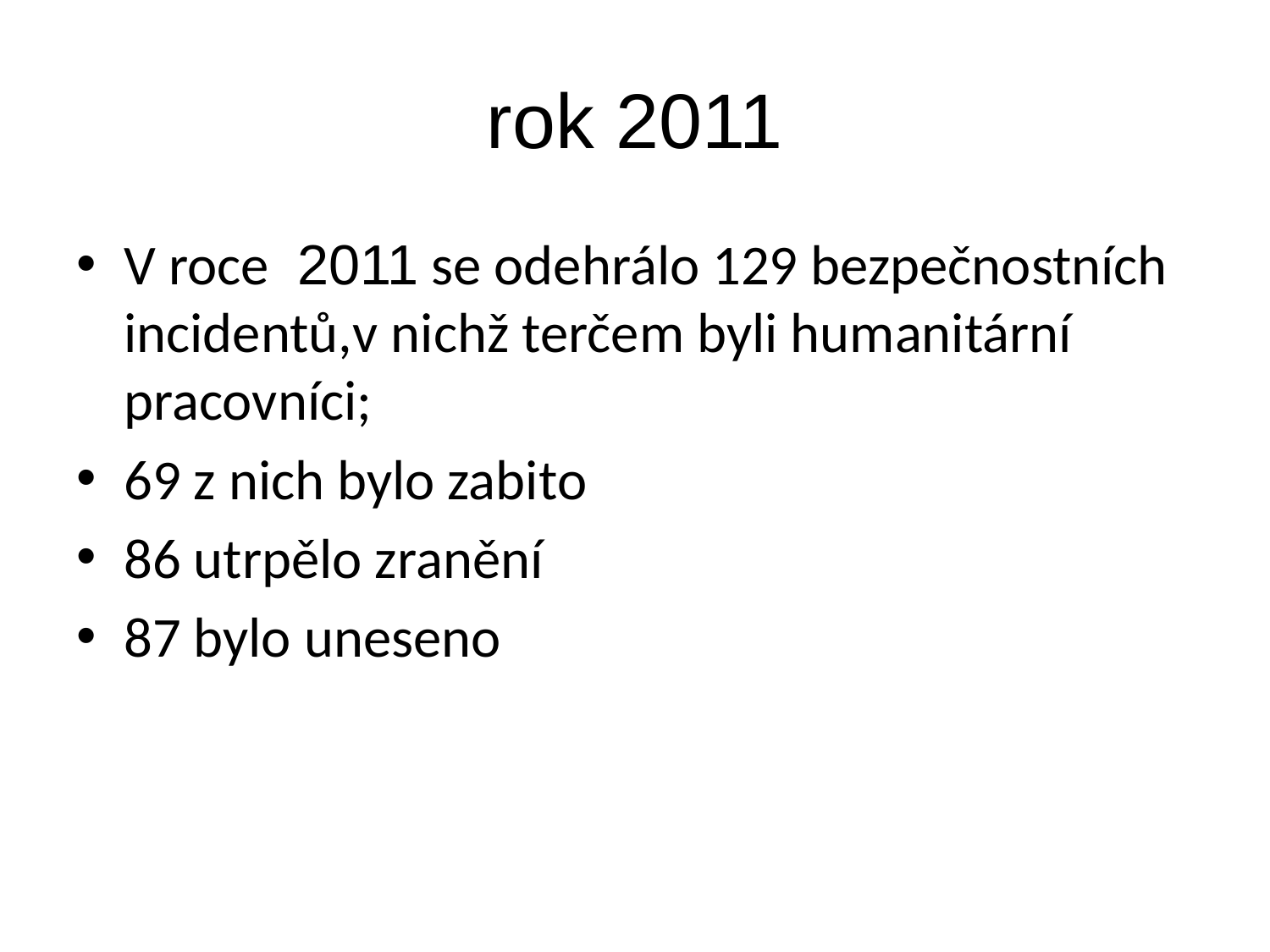

# rok 2011
V roce  2011 se odehrálo 129 bezpečnostních incidentů,v nichž terčem byli humanitární pracovníci;
69 z nich bylo zabito
86 utrpělo zranění
87 bylo uneseno